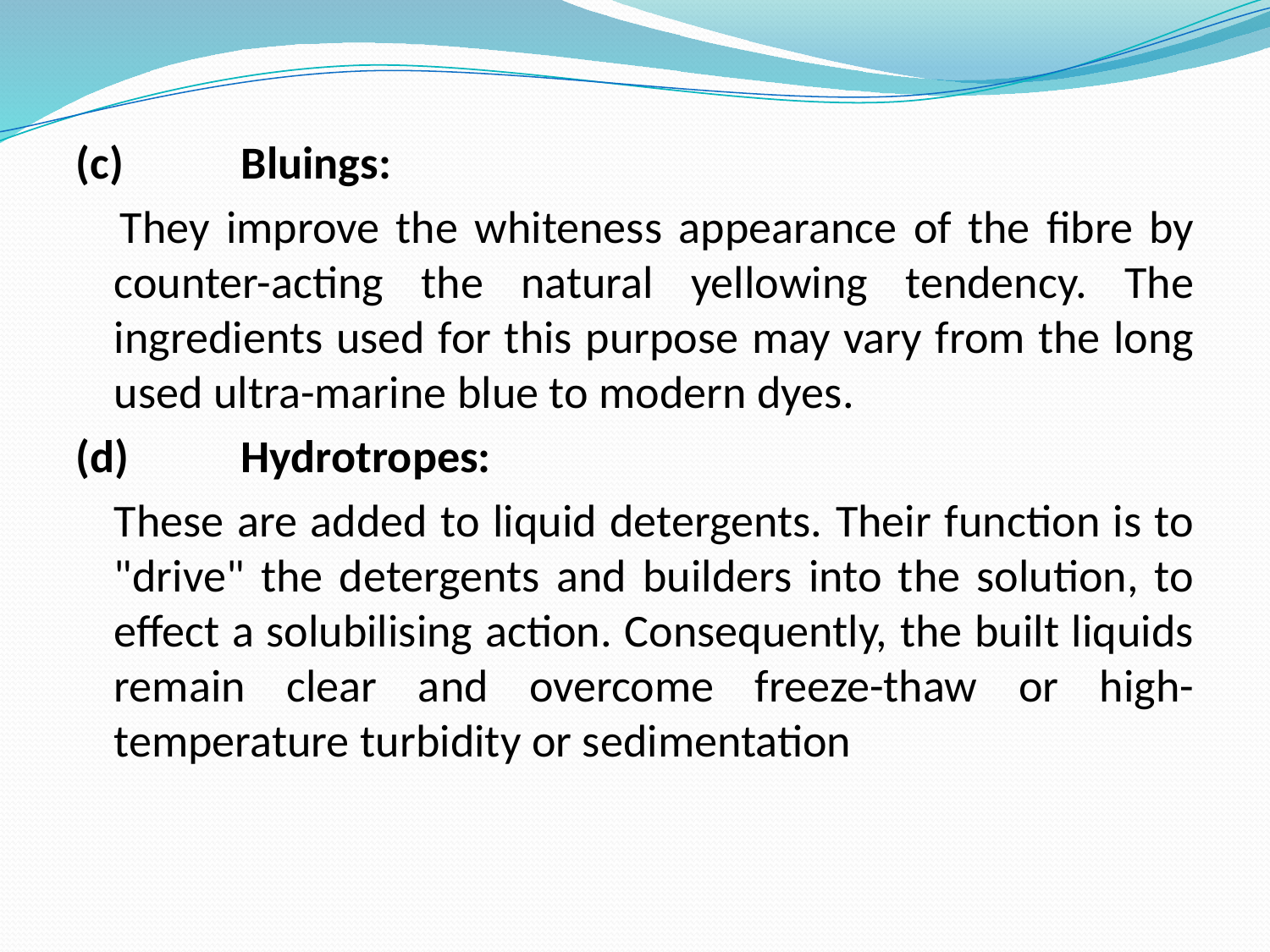

(c) 	Bluings:
 	They improve the whiteness appearance of the fibre by counter-acting the natural yellowing tendency. The ingredients used for this purpose may vary from the long used ultra-marine blue to modern dyes.
(d) 	Hydrotropes:
	These are added to liquid detergents. Their function is to "drive" the detergents and builders into the solution, to effect a solubilising action. Consequently, the built liquids remain clear and overcome freeze-thaw or high-temperature turbidity or sedimentation